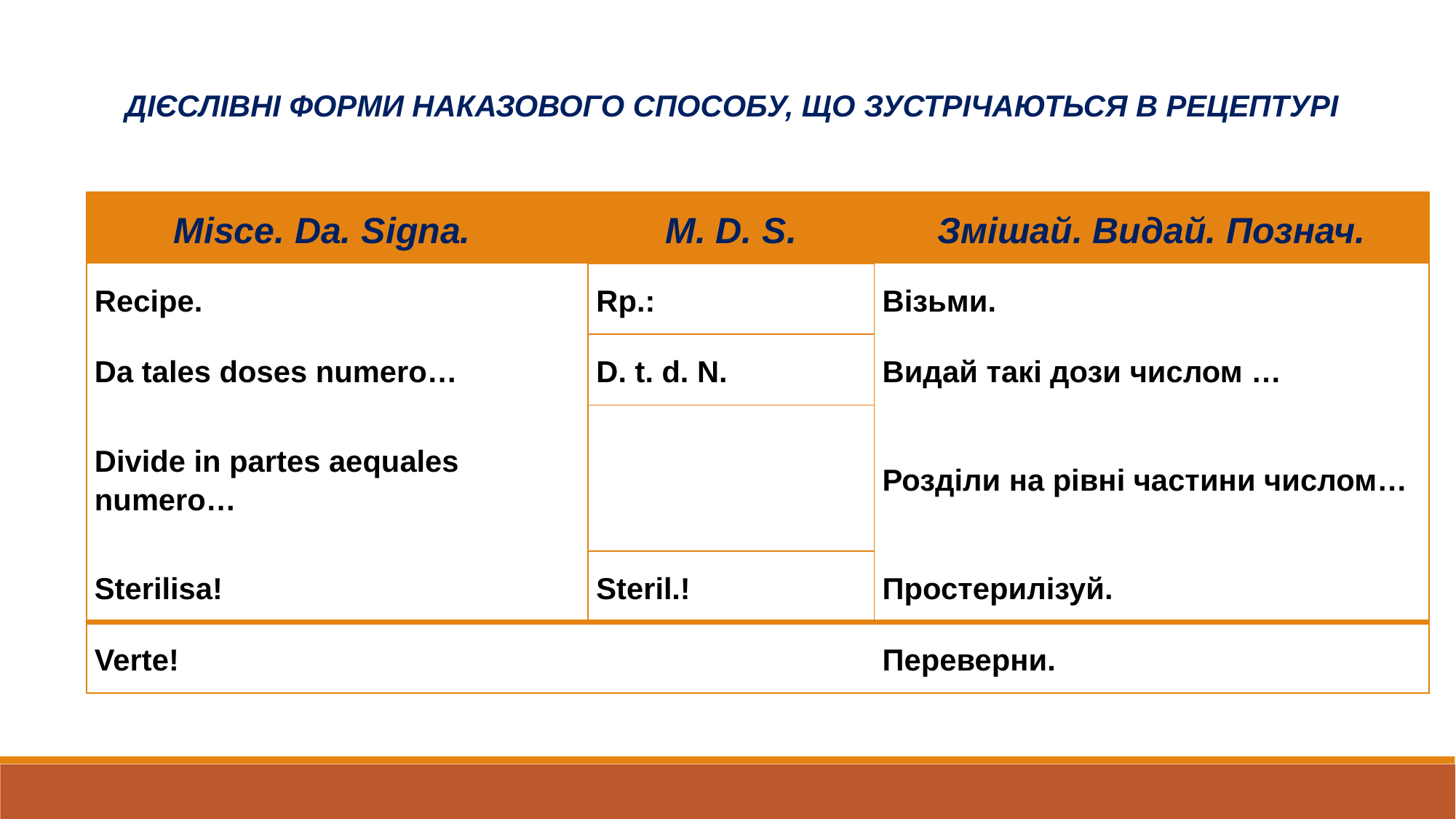

ДІЄСЛІВНІ ФОРМИ НАКАЗОВОГО СПОСОБУ, ЩО ЗУСТРІЧАЮТЬСЯ В РЕЦЕПТУРІ
| Misce. Da. Signa. | M. D. S. | Змішай. Видай. Познач. |
| --- | --- | --- |
| Recipe. | Rp.: | Візьми. |
| Da tales doses numero… | D. t. d. N. | Видай такі дози числом … |
| Divide in partes aequales numero… |  | Розділи на рівні частини числом… |
| Sterilisa! | Steril.! | Простерилізуй. |
| Verte! |  | Переверни. |